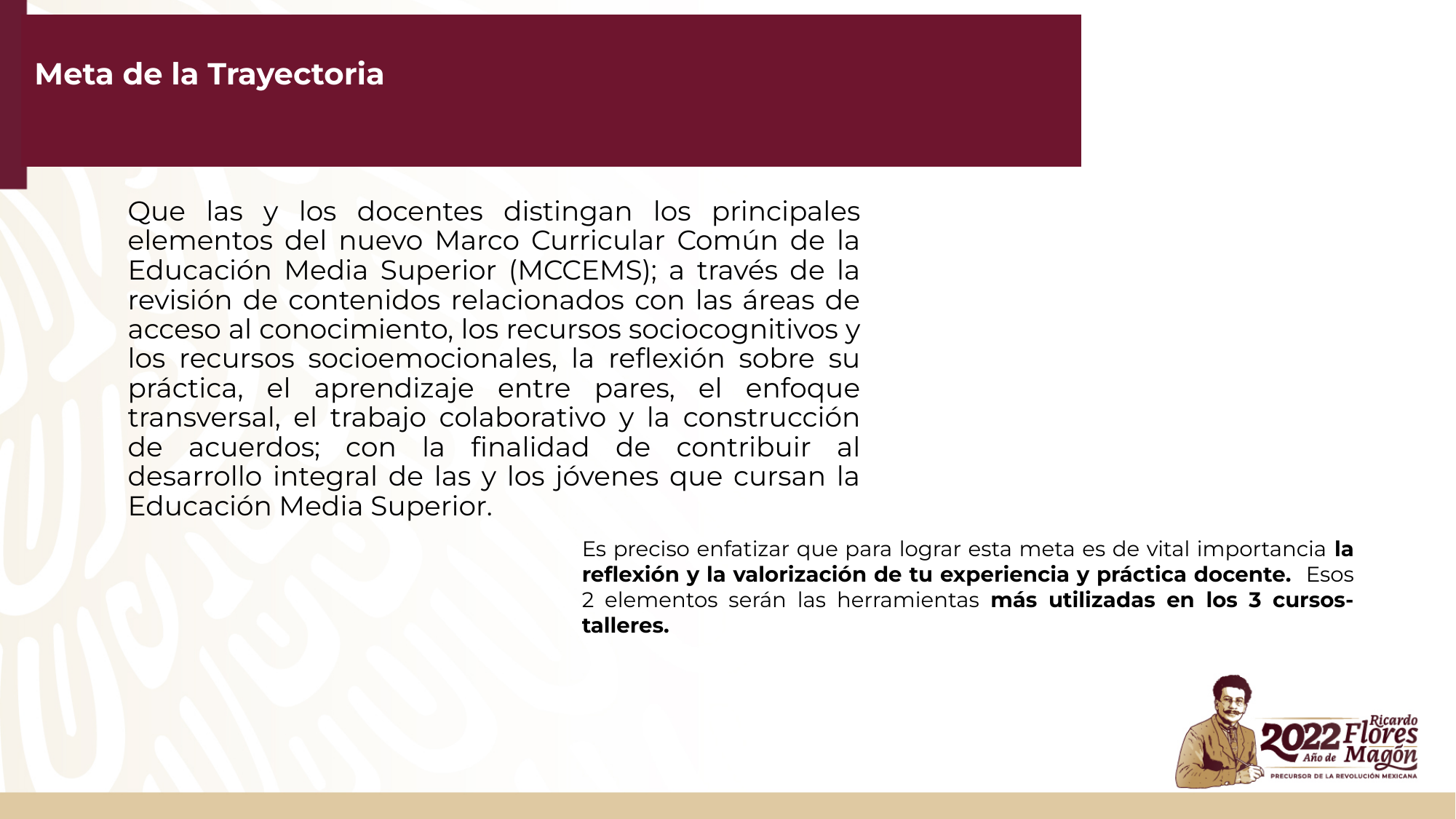

# Meta de la Trayectoria
Que las y los docentes distingan los principales elementos del nuevo Marco Curricular Común de la Educación Media Superior (MCCEMS); a través de la revisión de contenidos relacionados con las áreas de acceso al conocimiento, los recursos sociocognitivos y los recursos socioemocionales, la reflexión sobre su práctica, el aprendizaje entre pares, el enfoque transversal, el trabajo colaborativo y la construcción de acuerdos; con la finalidad de contribuir al desarrollo integral de las y los jóvenes que cursan la Educación Media Superior.

Es preciso enfatizar que para lograr esta meta es de vital importancia la reflexión y la valorización de tu experiencia y práctica docente.  Esos 2 elementos serán las herramientas más utilizadas en los 3 cursos-talleres.